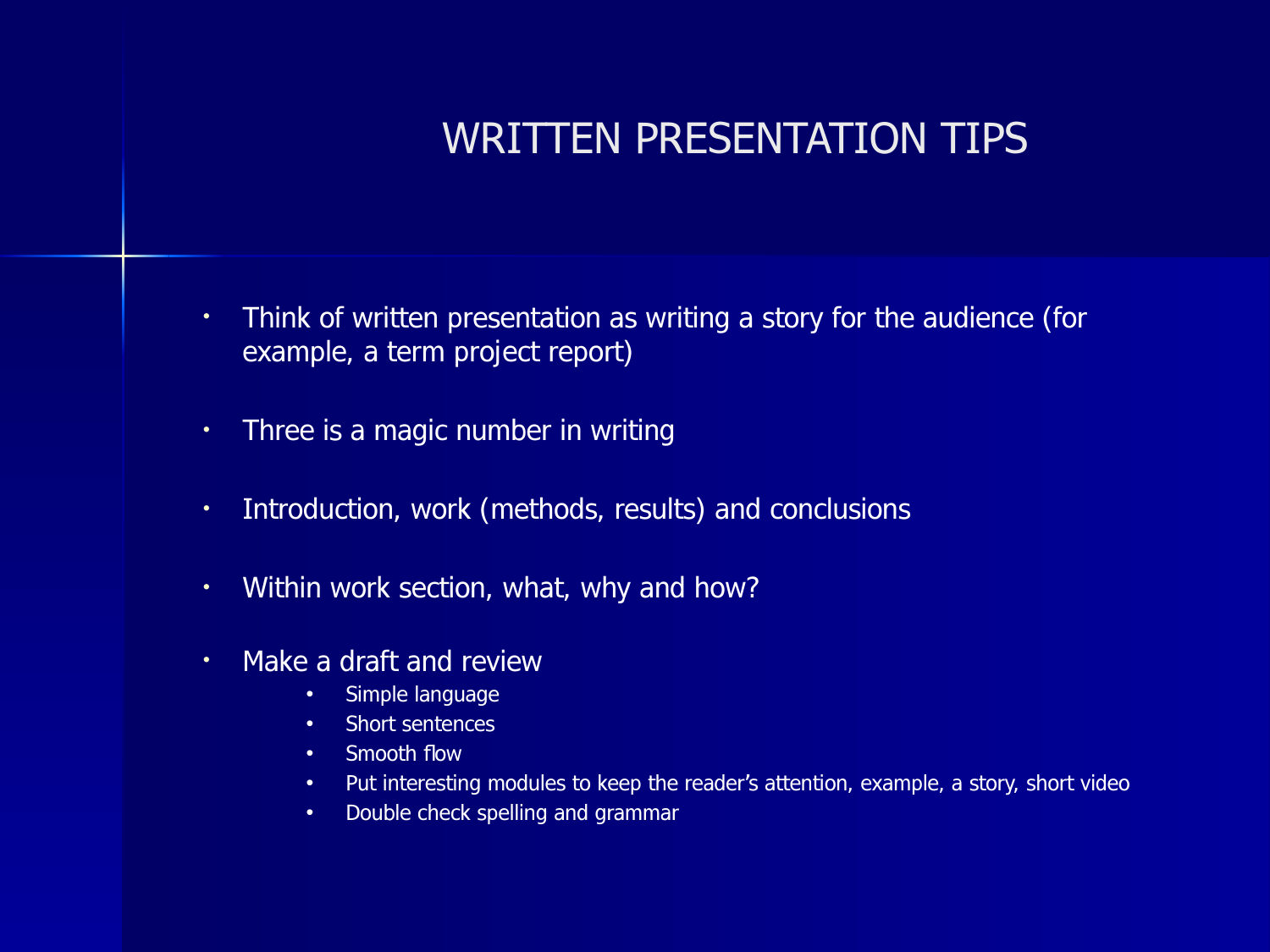

# WRITTEN PRESENTATION TIPS

Think of written presentation as writing a story for the audience (for example, a term project report)

Three is a magic number in writing

Introduction, work (methods, results) and conclusions

Within work section, what, why and how?
Make a draft and review
Simple language
Short sentences
Smooth flow
Put interesting modules to keep the reader’s attention, example, a story, short video
Double check spelling and grammar